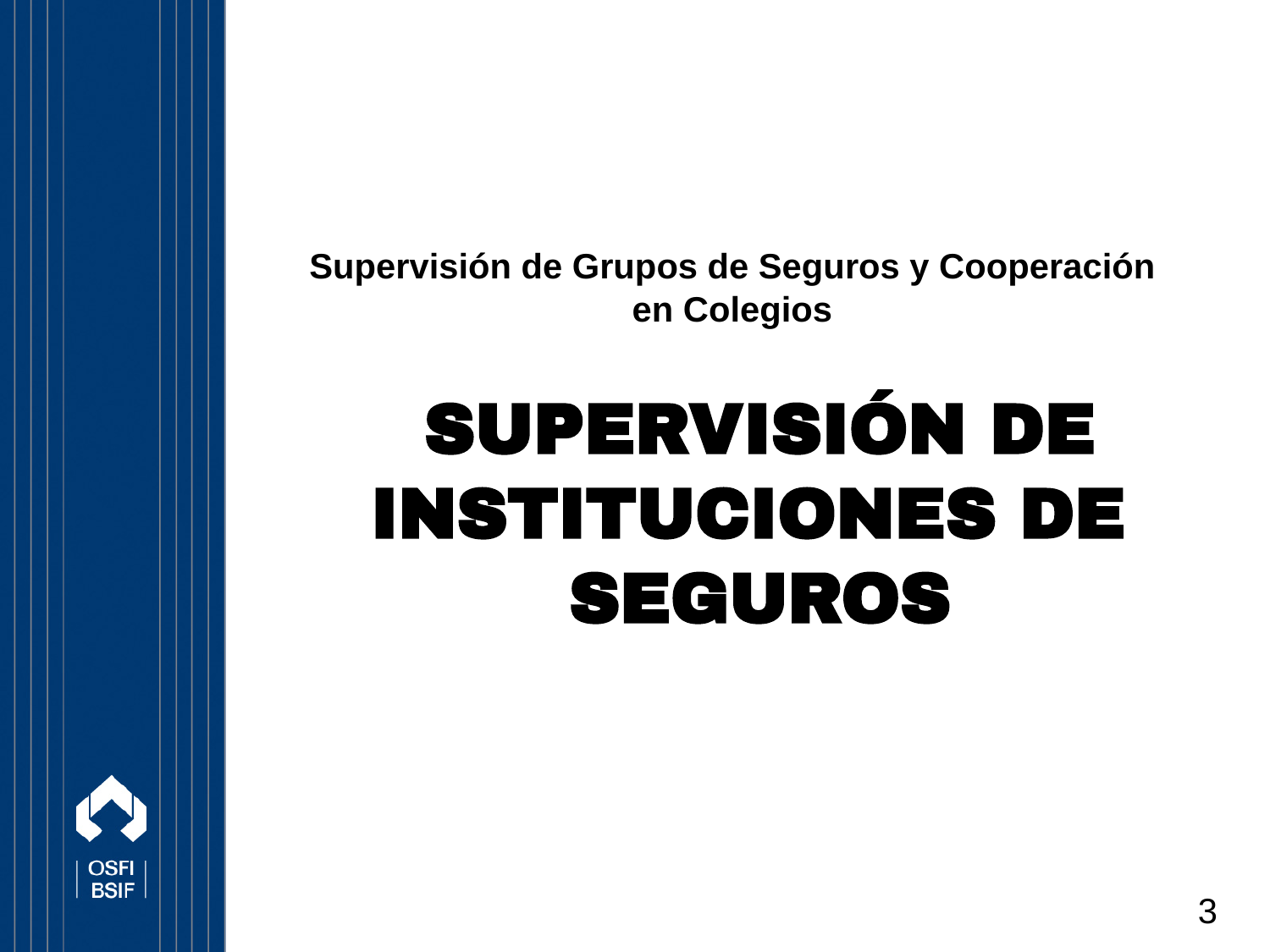

Supervisión de Grupos de Seguros y Cooperación en Colegios

# Supervisión DE INSTITUCIONES DE  Seguros